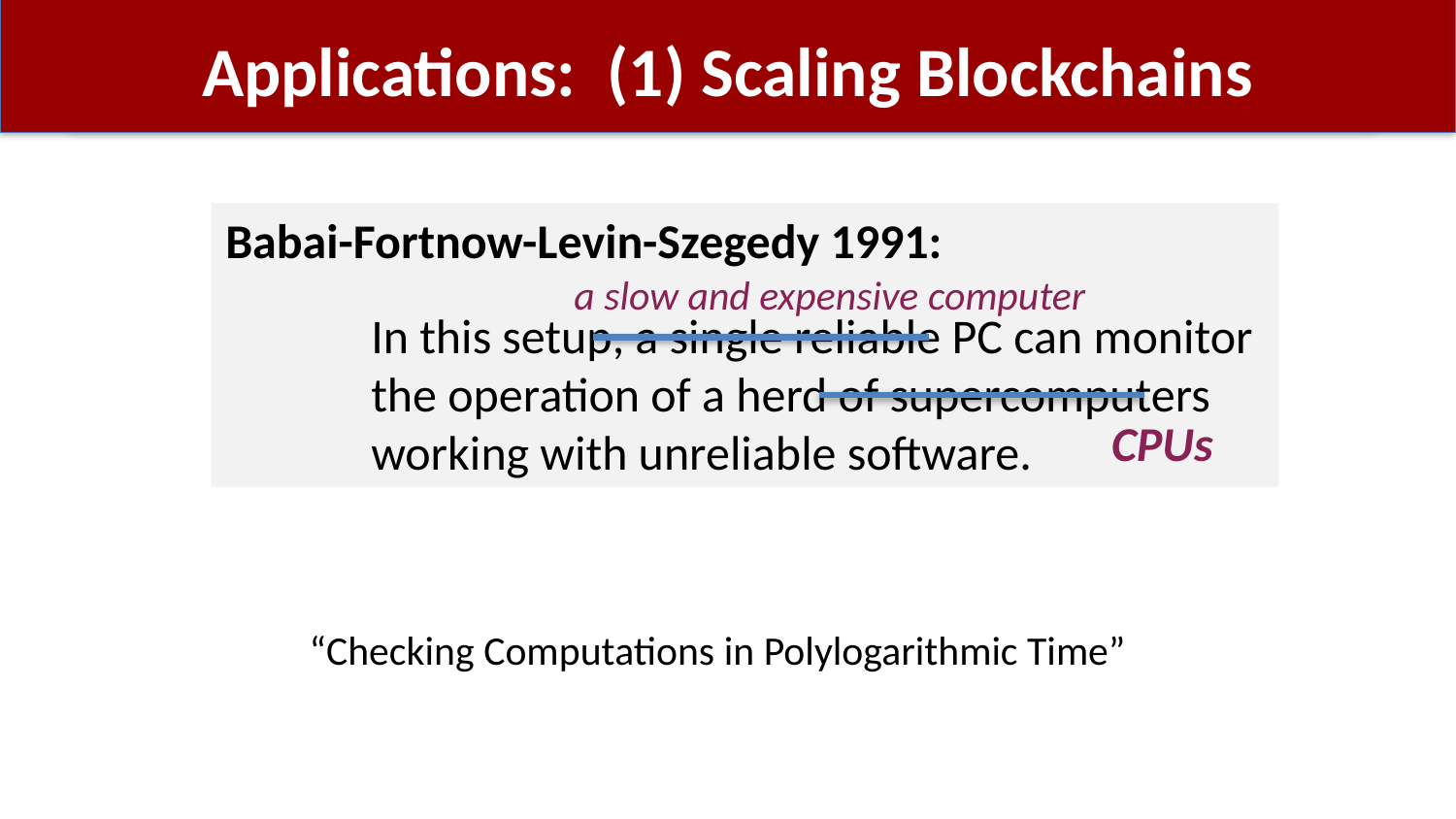

# Applications:  (1) Scaling Blockchains
Babai-Fortnow-Levin-Szegedy 1991:
	In this setup, a single reliable PC can monitor
	the operation of a herd of supercomputers
	working with unreliable software.
a slow and expensive computer
CPUs
“Checking Computations in Polylogarithmic Time”